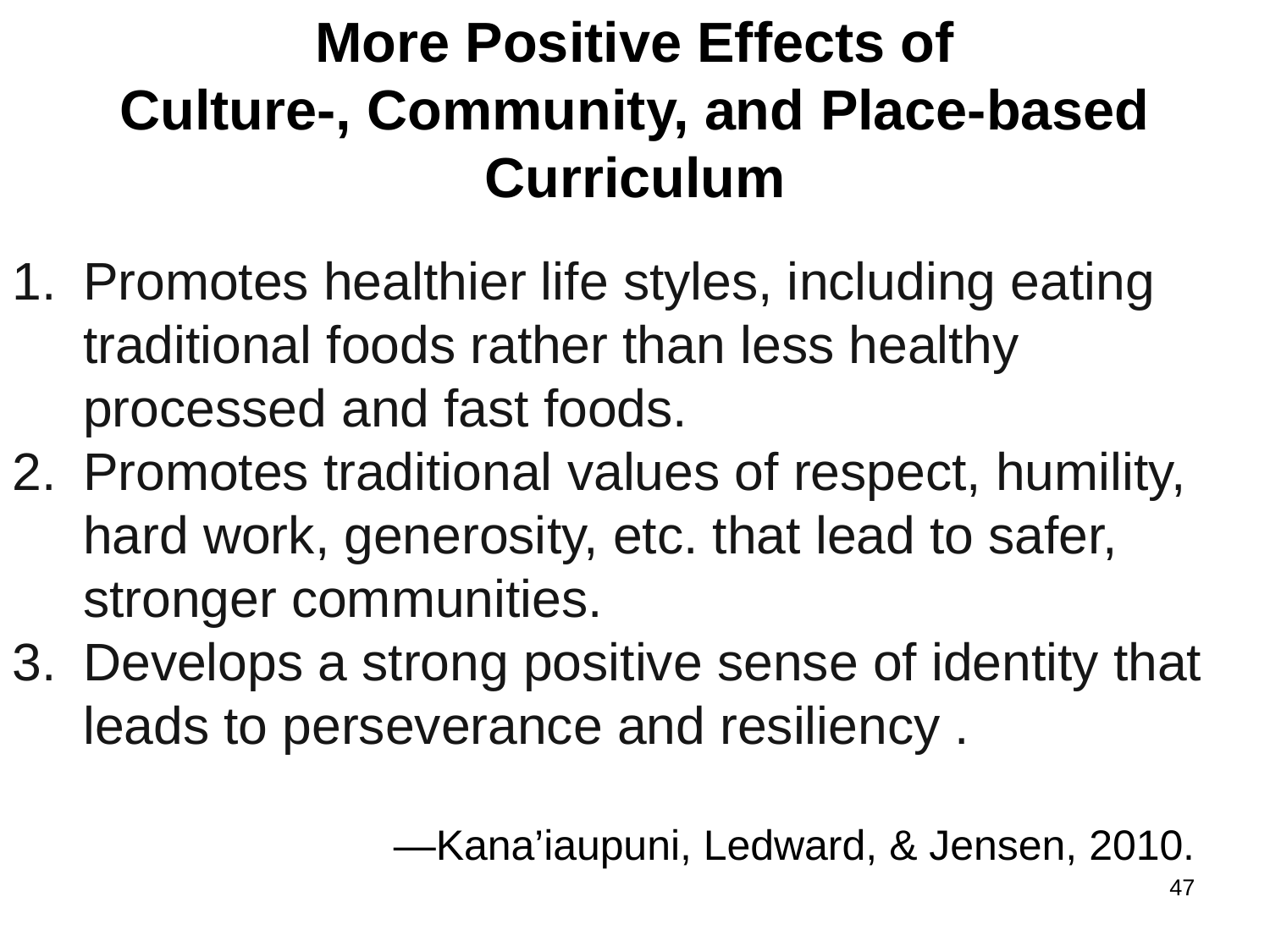

More Positive Effects of
Culture-, Community, and Place-based Curriculum

Promotes healthier life styles, including eating traditional foods rather than less healthy processed and fast foods.
Promotes traditional values of respect, humility, hard work, generosity, etc. that lead to safer, stronger communities.
Develops a strong positive sense of identity that leads to perseverance and resiliency .

			—Kana’iaupuni, Ledward, & Jensen, 2010.
47